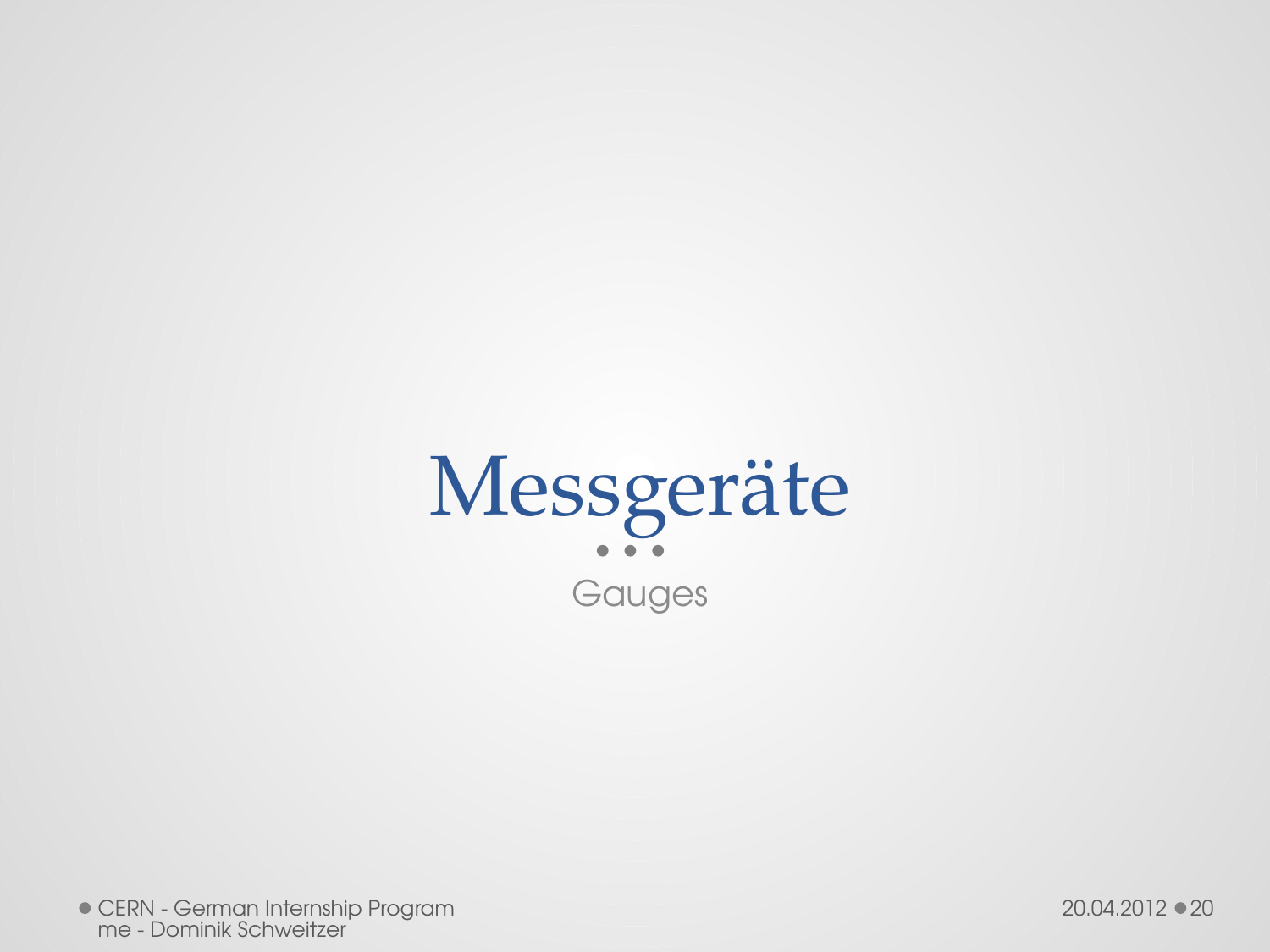

# Messgeräte
Gauges
CERN - German Internship Programme - Dominik Schweitzer
20.04.2012
20